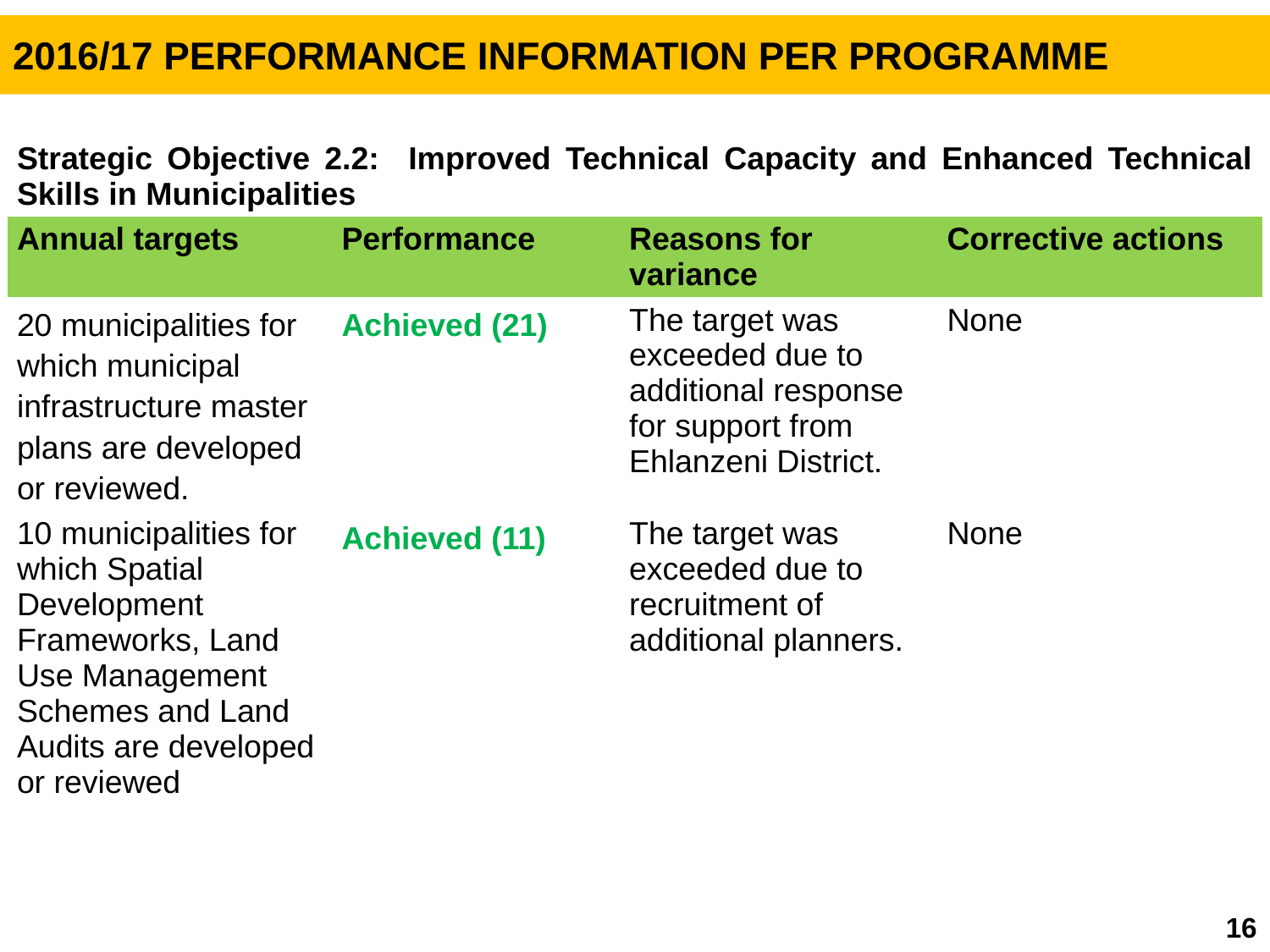

2016/17 PERFORMANCE INFORMATION PER PROGRAMME
| Strategic Objective 2.2: Improved Technical Capacity and Enhanced Technical Skills in Municipalities |  |  |  |
| --- | --- | --- | --- |
| Annual targets | Performance | Reasons for variance | Corrective actions |
| 20 municipalities for which municipal infrastructure master plans are developed or reviewed. | Achieved (21) | The target was exceeded due to additional response for support from Ehlanzeni District. | None |
| 10 municipalities for which Spatial Development Frameworks, Land Use Management Schemes and Land Audits are developed or reviewed | Achieved (11) | The target was exceeded due to recruitment of additional planners. | None |
16